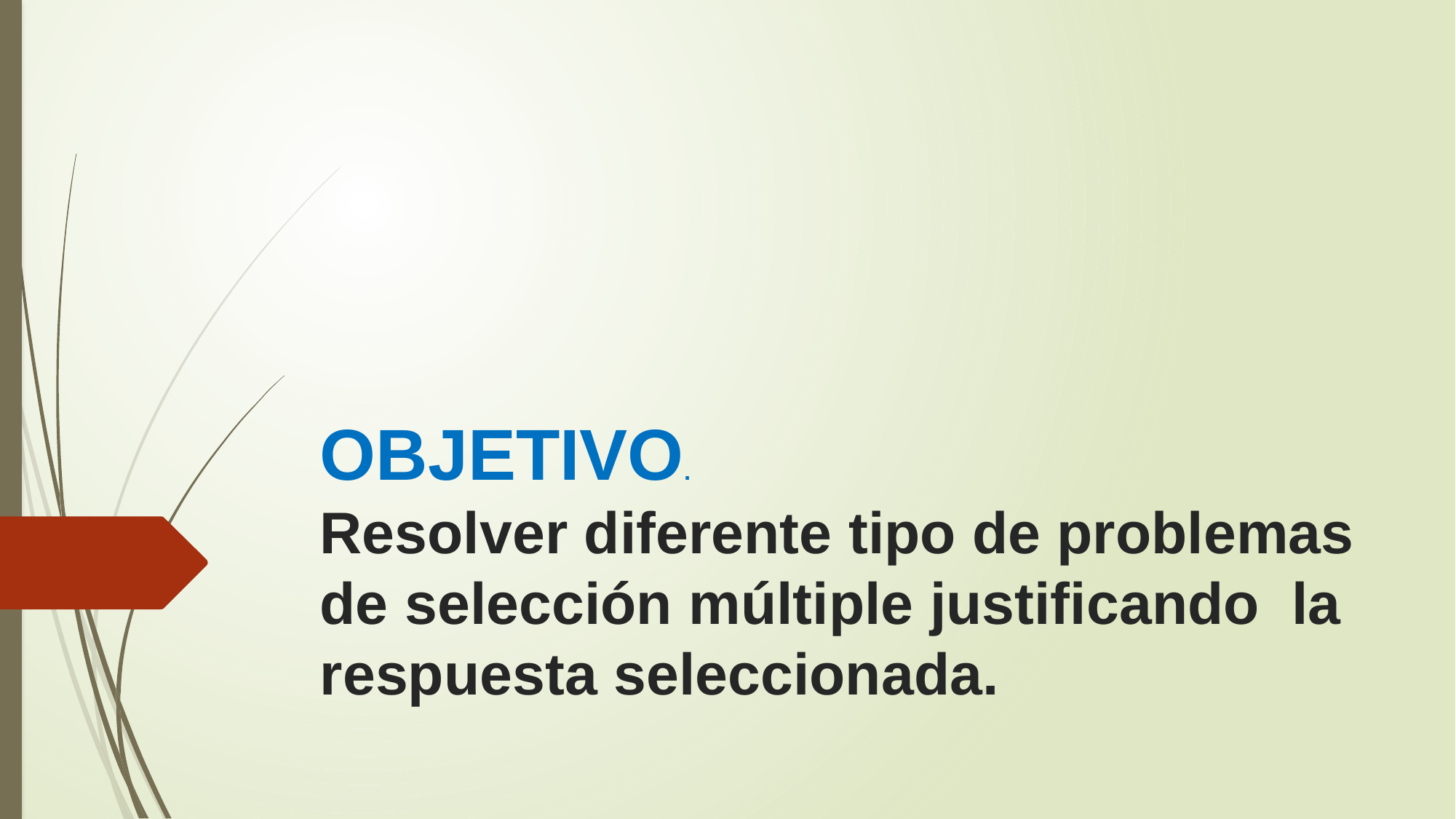

# OBJETIVO. Resolver diferente tipo de problemas de selección múltiple justificando  la respuesta seleccionada.